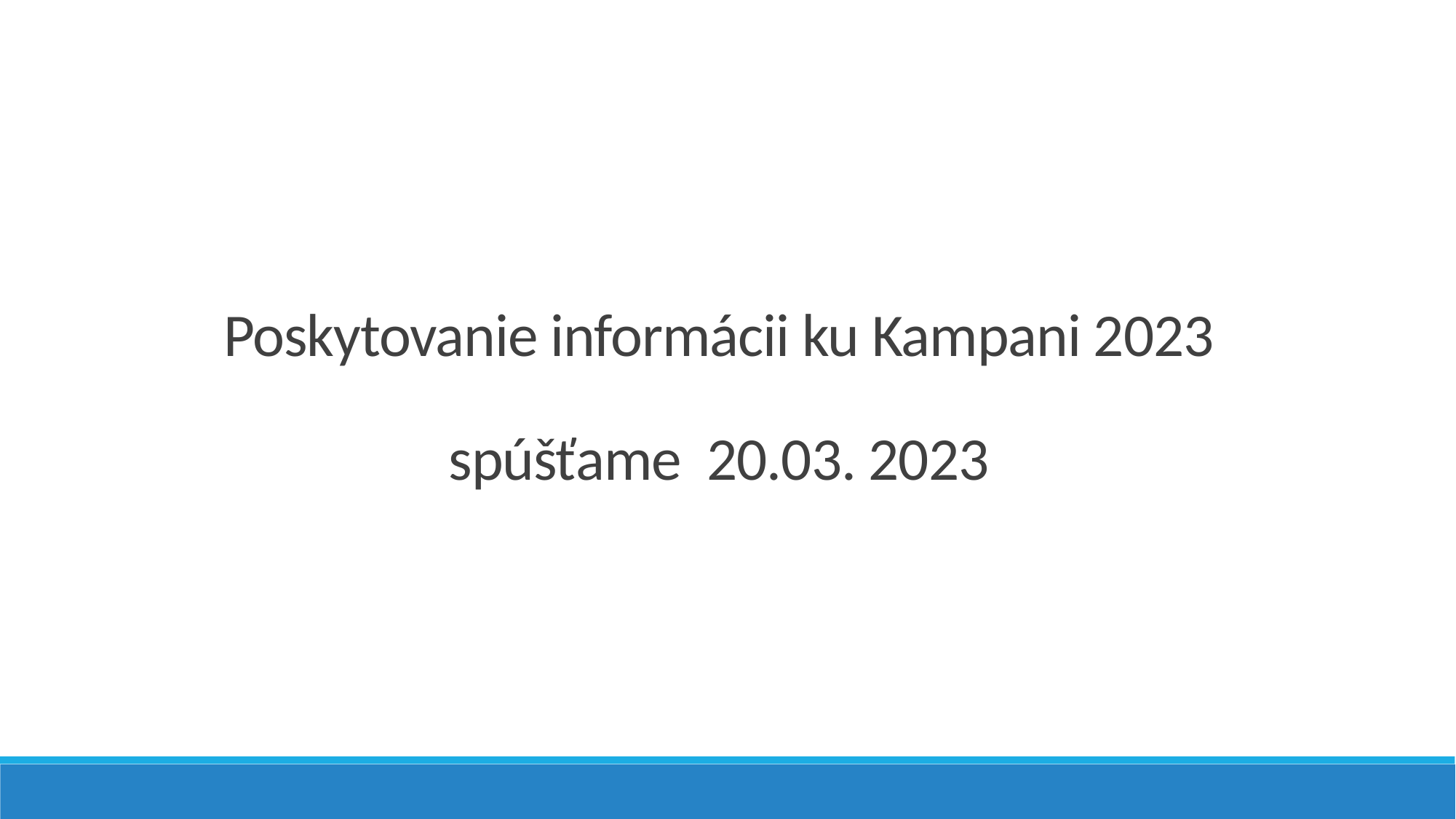

Poskytovanie informácii ku Kampani 2023

spúšťame  20.03. 2023